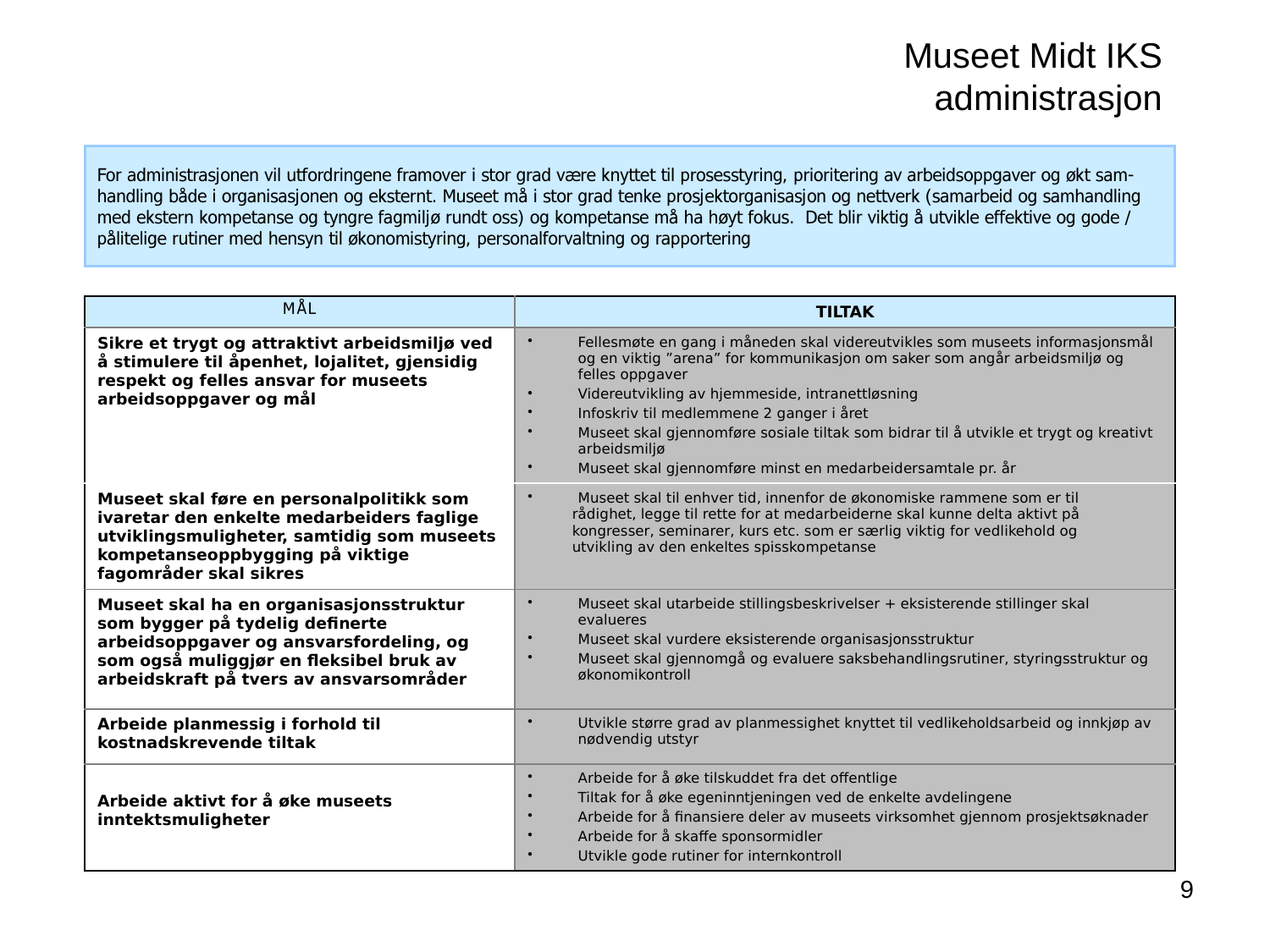

Museet Midt IKS
administrasjon

For administrasjonen vil utfordringene framover i stor grad være knyttet til prosesstyring, prioritering av arbeidsoppgaver og økt sam-
handling både i organisasjonen og eksternt. Museet må i stor grad tenke prosjektorganisasjon og nettverk (samarbeid og samhandling
med ekstern kompetanse og tyngre fagmiljø rundt oss) og kompetanse må ha høyt fokus.  Det blir viktig å utvikle effektive og gode /
pålitelige rutiner med hensyn til økonomistyring, personalforvaltning og rapportering
| MÅL | TILTAK |
| --- | --- |
| Sikre et trygt og attraktivt arbeidsmiljø ved å stimulere til åpenhet, lojalitet, gjensidig respekt og felles ansvar for museets arbeidsoppgaver og mål | Fellesmøte en gang i måneden skal videreutvikles som museets informasjonsmål og en viktig ”arena” for kommunikasjon om saker som angår arbeidsmiljø og felles oppgaver Videreutvikling av hjemmeside, intranettløsning Infoskriv til medlemmene 2 ganger i året Museet skal gjennomføre sosiale tiltak som bidrar til å utvikle et trygt og kreativt arbeidsmiljø Museet skal gjennomføre minst en medarbeidersamtale pr. år |
| Museet skal føre en personalpolitikk som ivaretar den enkelte medarbeiders faglige utviklingsmuligheter, samtidig som museets kompetanseoppbygging på viktige fagområder skal sikres | Museet skal til enhver tid, innenfor de økonomiske rammene som er til rådighet, legge til rette for at medarbeiderne skal kunne delta aktivt på kongresser, seminarer, kurs etc. som er særlig viktig for vedlikehold og utvikling av den enkeltes spisskompetanse |
| Museet skal ha en organisasjonsstruktur som bygger på tydelig definerte arbeidsoppgaver og ansvarsfordeling, og som også muliggjør en fleksibel bruk av arbeidskraft på tvers av ansvarsområder | Museet skal utarbeide stillingsbeskrivelser + eksisterende stillinger skal evalueres Museet skal vurdere eksisterende organisasjonsstruktur Museet skal gjennomgå og evaluere saksbehandlingsrutiner, styringsstruktur og økonomikontroll |
| Arbeide planmessig i forhold til kostnadskrevende tiltak | Utvikle større grad av planmessighet knyttet til vedlikeholdsarbeid og innkjøp av nødvendig utstyr |
| Arbeide aktivt for å øke museets inntektsmuligheter | Arbeide for å øke tilskuddet fra det offentlige Tiltak for å øke egeninntjeningen ved de enkelte avdelingene Arbeide for å finansiere deler av museets virksomhet gjennom prosjektsøknader Arbeide for å skaffe sponsormidler Utvikle gode rutiner for internkontroll |
9